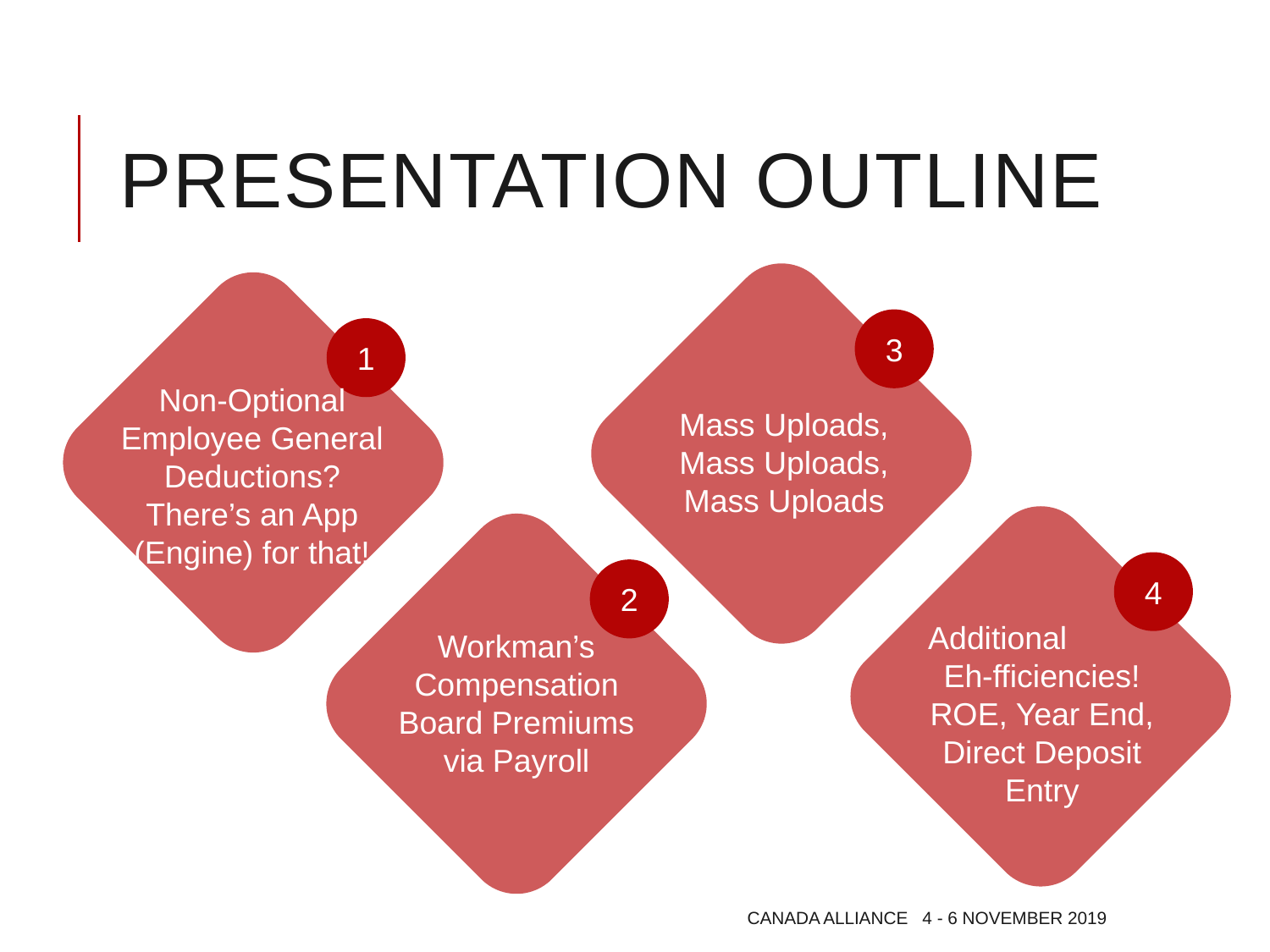

# Presentation outline

3

1
Non-Optional Employee General Deductions? There’s an App (Engine) for that!
Mass Uploads, Mass Uploads, Mass Uploads

4

2
Additional           Eh-fficiencies! ROE, Year End, Direct Deposit Entry
Workman’s Compensation Board Premiums via Payroll
Canada Alliance   4 - 6 November 2019